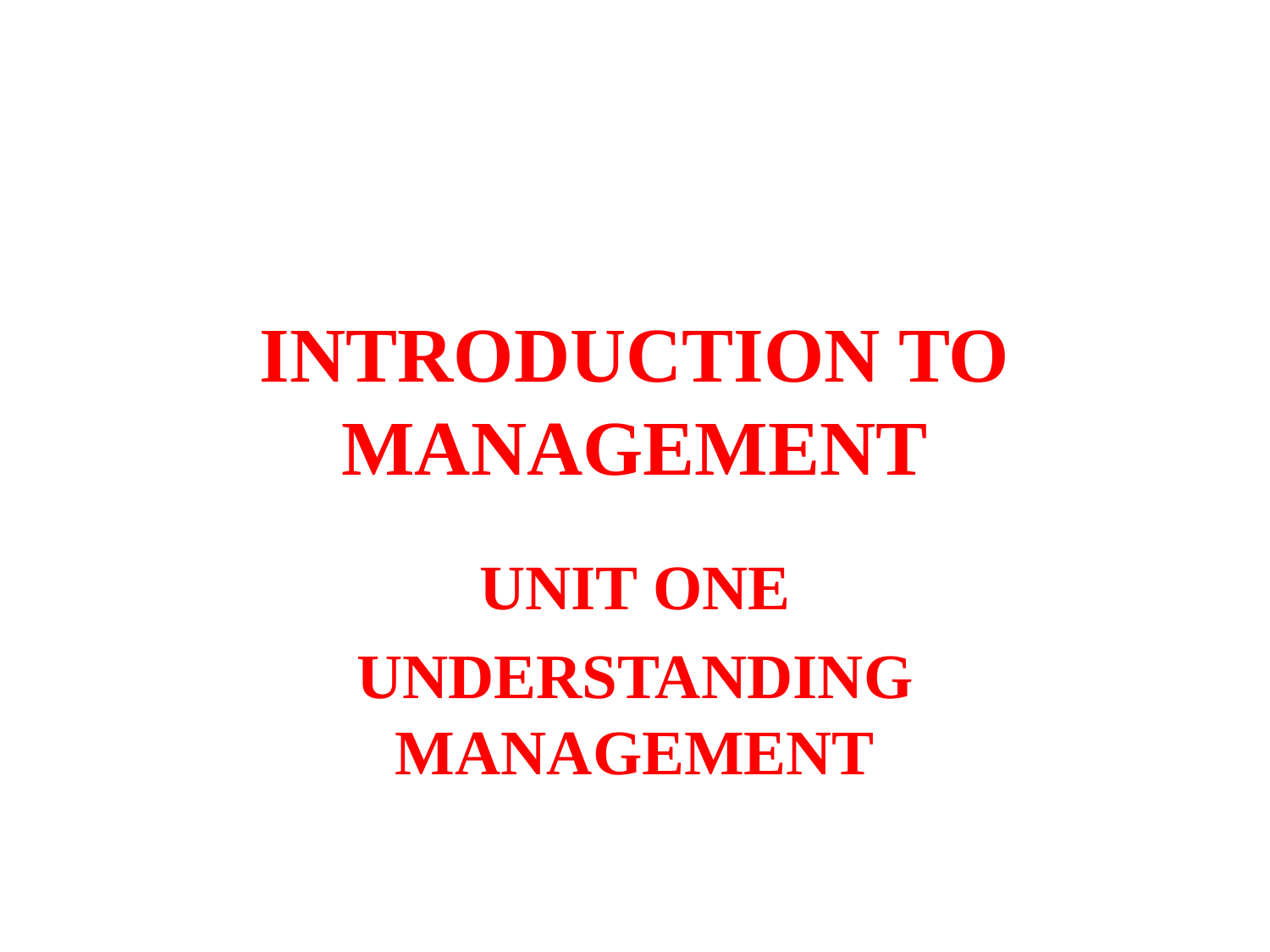

# INTRODUCTION TO MANAGEMENT
UNIT ONE
UNDERSTANDING MANAGEMENT